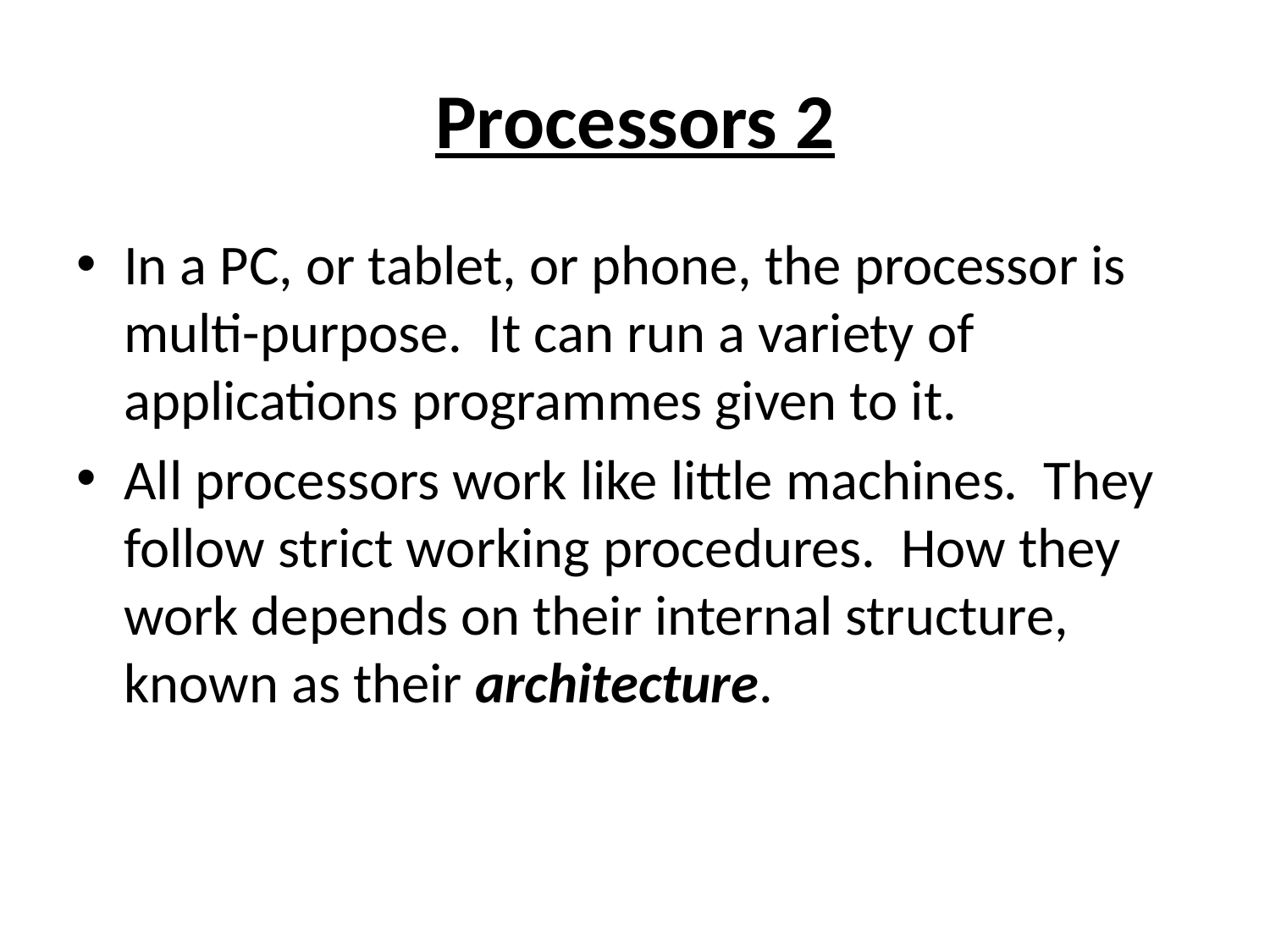

# Processors 2
In a PC, or tablet, or phone, the processor is multi-purpose.  It can run a variety of applications programmes given to it.
All processors work like little machines.  They follow strict working procedures.  How they work depends on their internal structure, known as their architecture.